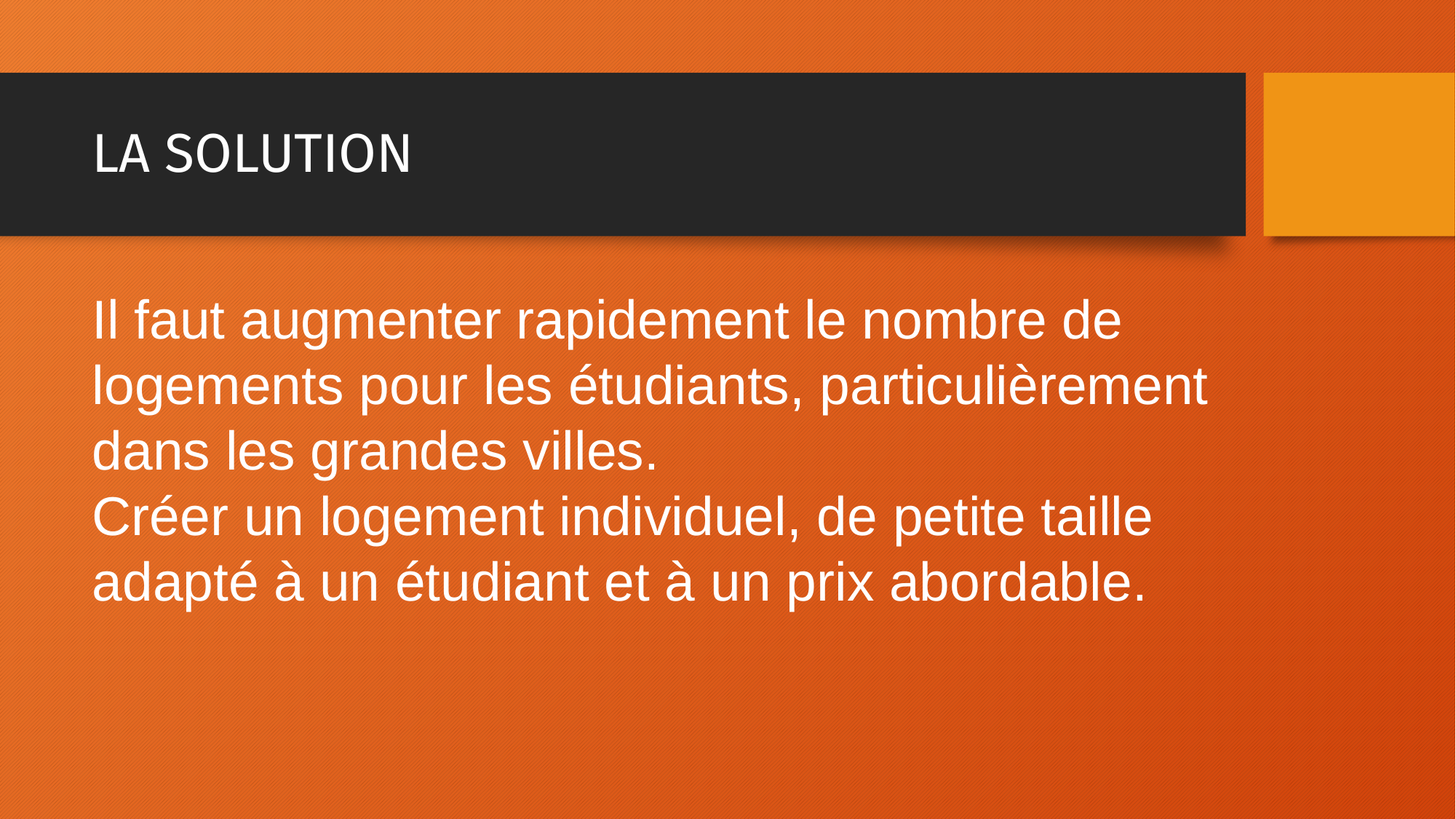

# LA SOLUTION
Il faut augmenter rapidement le nombre de logements pour les étudiants, particulièrement dans les grandes villes.
Créer un logement individuel, de petite taille adapté à un étudiant et à un prix abordable.